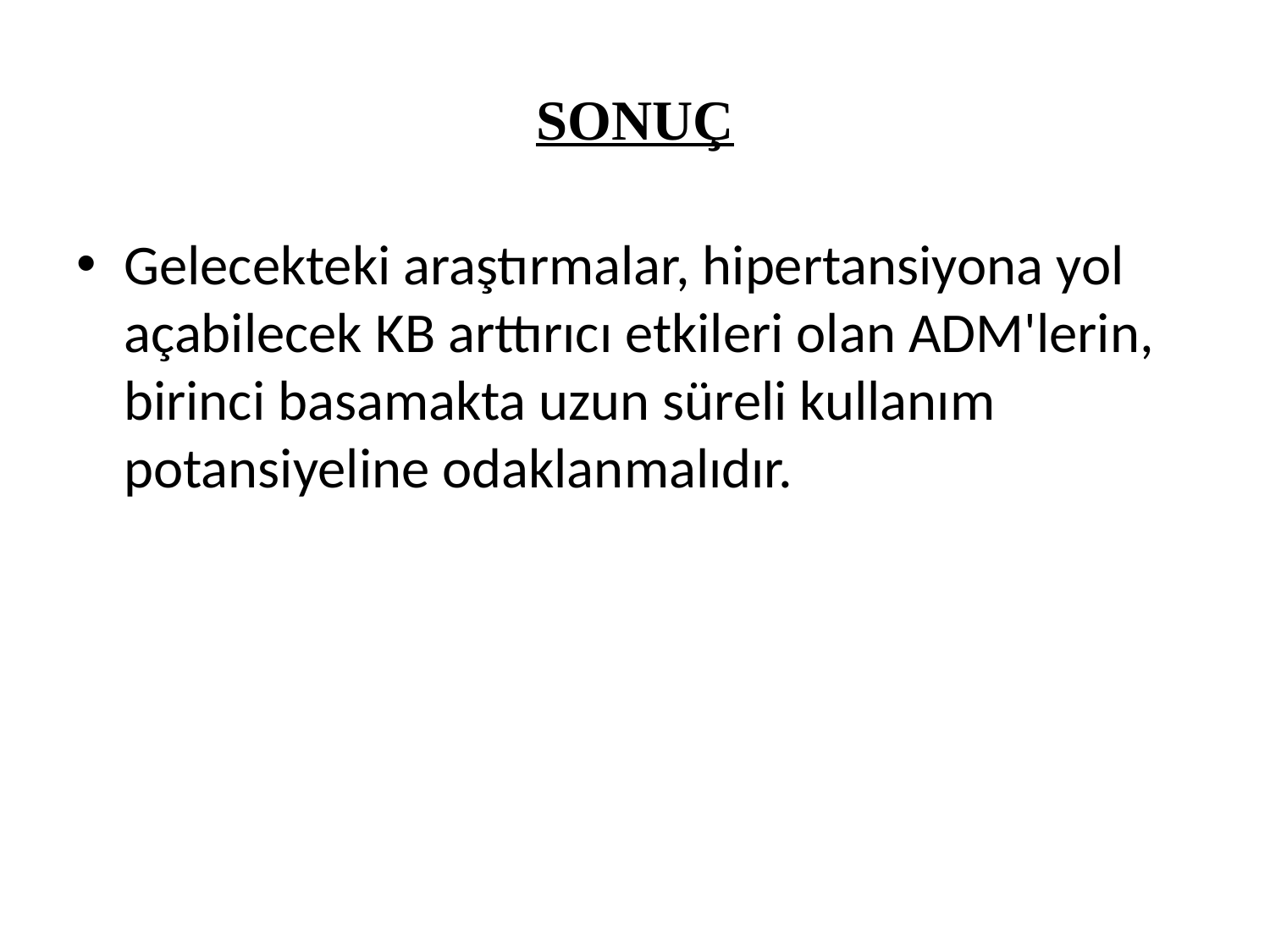

# SONUÇ
Gelecekteki araştırmalar, hipertansiyona yol açabilecek KB arttırıcı etkileri olan ADM'lerin, birinci basamakta uzun süreli kullanım potansiyeline odaklanmalıdır.